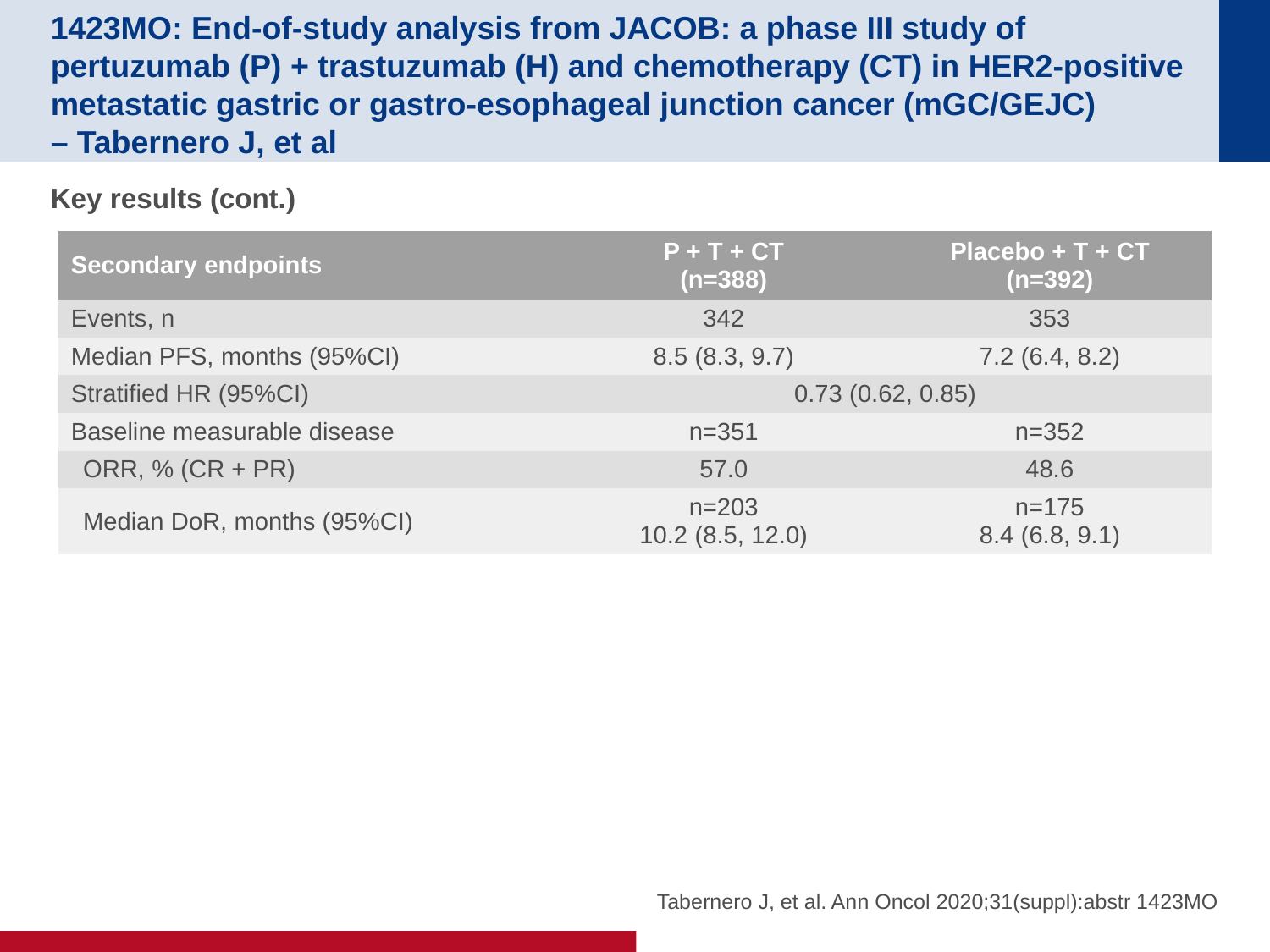

# 1423MO: End-of-study analysis from JACOB: a phase III study of pertuzumab (P) + trastuzumab (H) and chemotherapy (CT) in HER2-positive metastatic gastric or gastro-esophageal junction cancer (mGC/GEJC) – Tabernero J, et al
Key results (cont.)
| Secondary endpoints | P + T + CT (n=388) | Placebo + T + CT (n=392) |
| --- | --- | --- |
| Events, n | 342 | 353 |
| Median PFS, months (95%CI) | 8.5 (8.3, 9.7) | 7.2 (6.4, 8.2) |
| Stratified HR (95%CI) | 0.73 (0.62, 0.85) |  |
| Baseline measurable disease | n=351 | n=352 |
| ORR, % (CR + PR) | 57.0 | 48.6 |
| Median DoR, months (95%CI) | n=203 10.2 (8.5, 12.0) | n=175 8.4 (6.8, 9.1) |
Tabernero J, et al. Ann Oncol 2020;31(suppl):abstr 1423MO